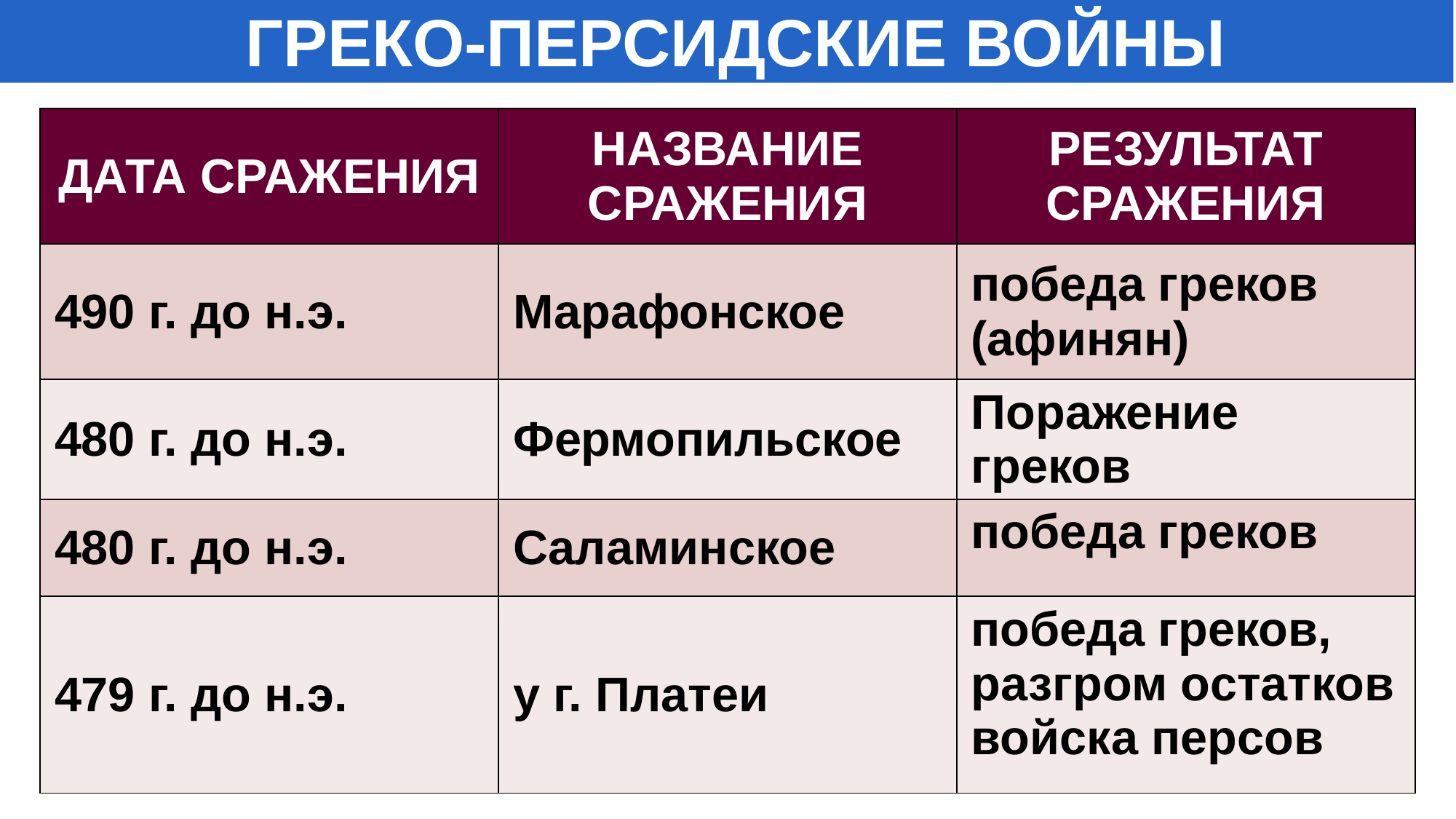

ГРЕКО-ПЕРСИДСКИЕ ВОЙНЫ
| ДАТА СРАЖЕНИЯ | НАЗВАНИЕ СРАЖЕНИЯ | РЕЗУЛЬТАТ СРАЖЕНИЯ |
| --- | --- | --- |
| 490 г. до н.э. | Марафонское | победа греков (афинян) |
| 480 г. до н.э. | Фермопильское | Поражение греков |
| 480 г. до н.э. | Саламинское | победа греков |
| 479 г. до н.э. | у г. Платеи | победа греков, разгром остатков войска персов |